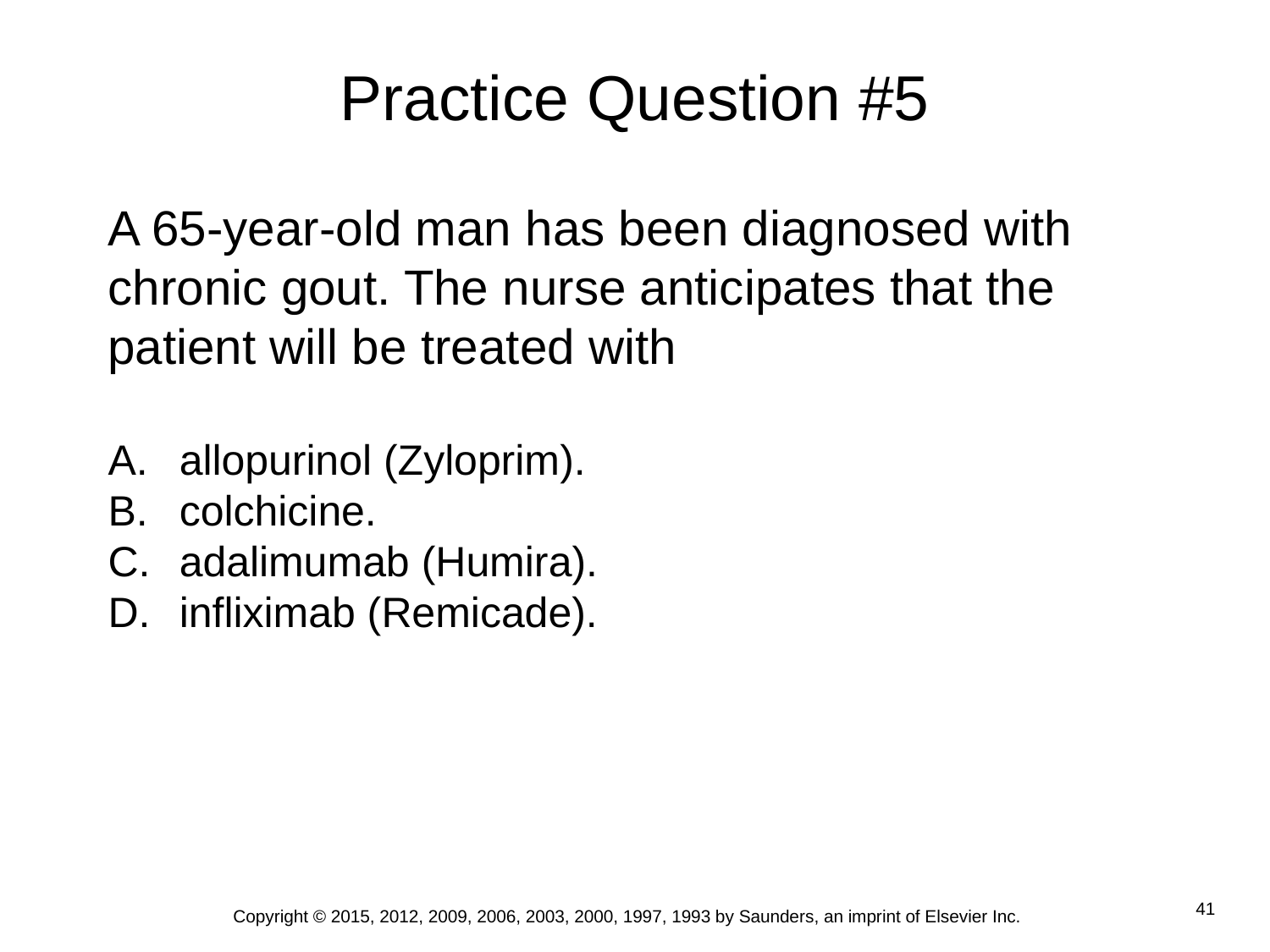

# Practice Question #5
A 65-year-old man has been diagnosed with chronic gout. The nurse anticipates that the patient will be treated with

allopurinol (Zyloprim).
colchicine.
adalimumab (Humira).
infliximab (Remicade).
Copyright © 2015, 2012, 2009, 2006, 2003, 2000, 1997, 1993 by Saunders, an imprint of Elsevier Inc.